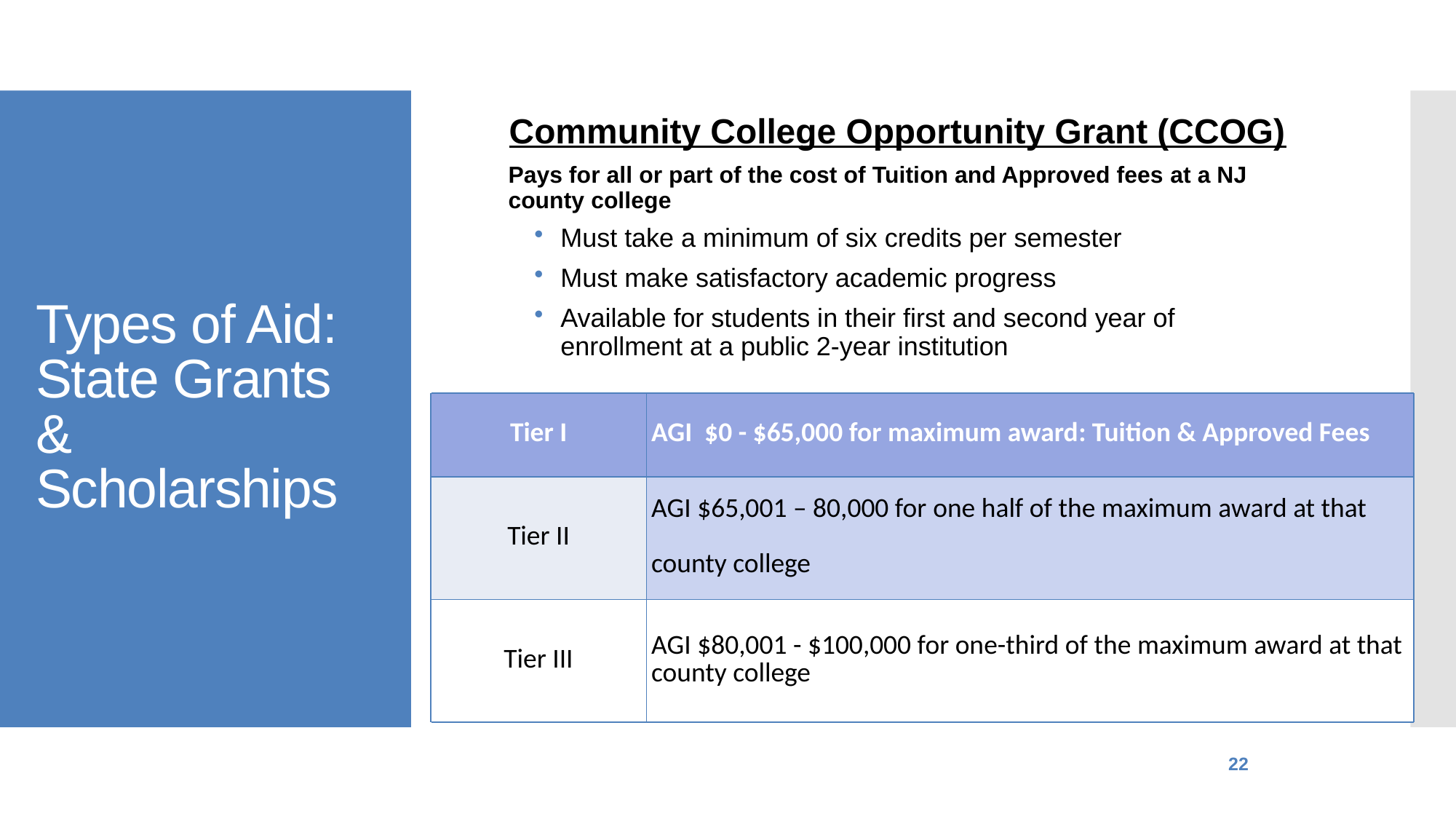

Community College Opportunity Grant (CCOG)
Pays for all or part of the cost of Tuition and Approved fees at a NJ county college
Must take a minimum of six credits per semester
Must make satisfactory academic progress
Available for students in their first and second year of enrollment at a public 2-year institution

Types of Aid:
State Grants & Scholarships
| Tier I | AGI $0 - $65,000 for maximum award: Tuition & Approved Fees |
| --- | --- |
| Tier II | AGI $65,001 – 80,000 for one half of the maximum award at that county college |
| Tier III | AGI $80,001 - $100,000 for one-third of the maximum award at that county college |
22
Higher Education Student Assistance Authority